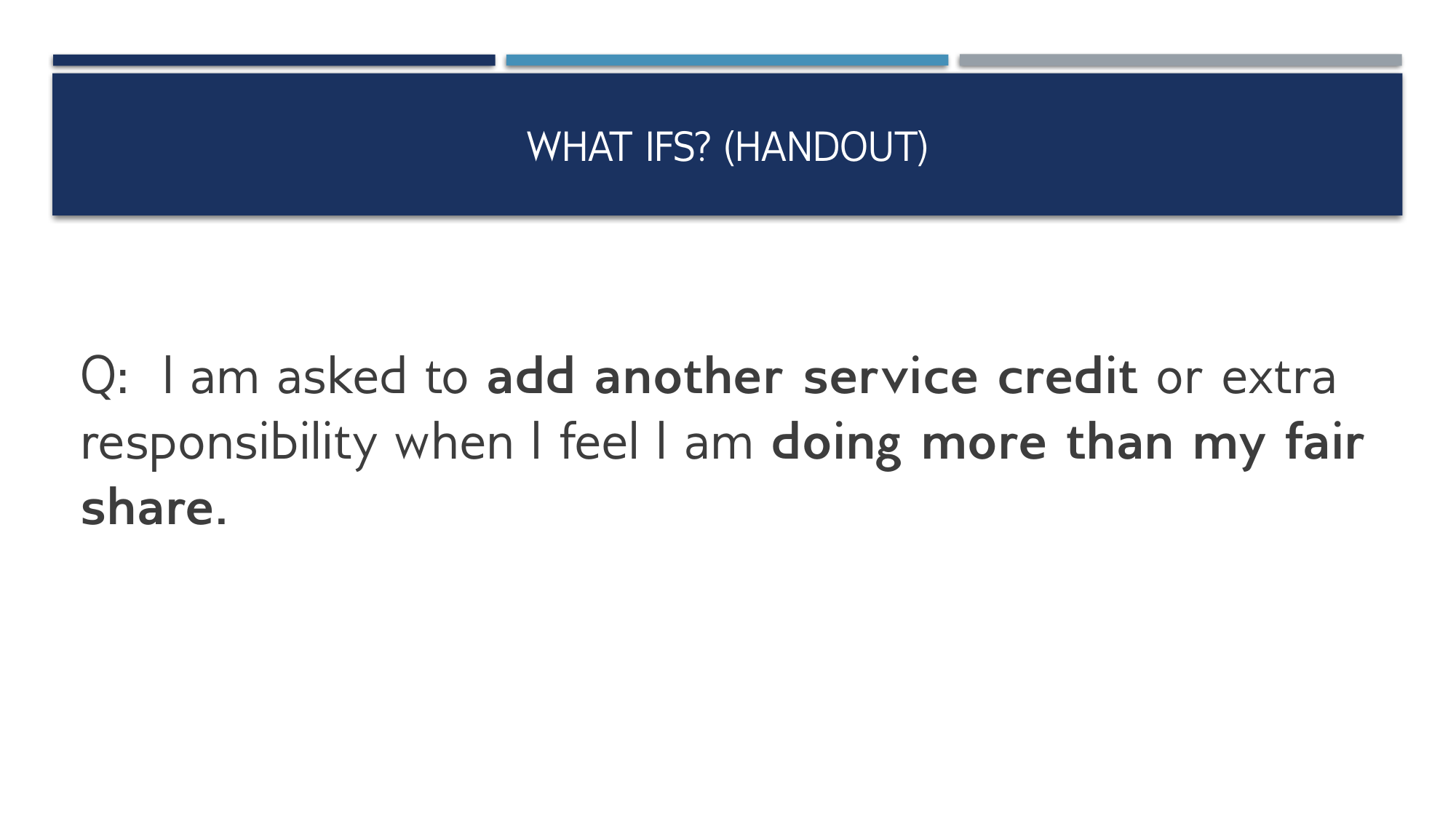

# What ifs? (Handout)
Q:  I am asked to add another service credit or extra responsibility when I feel I am doing more than my fair share.